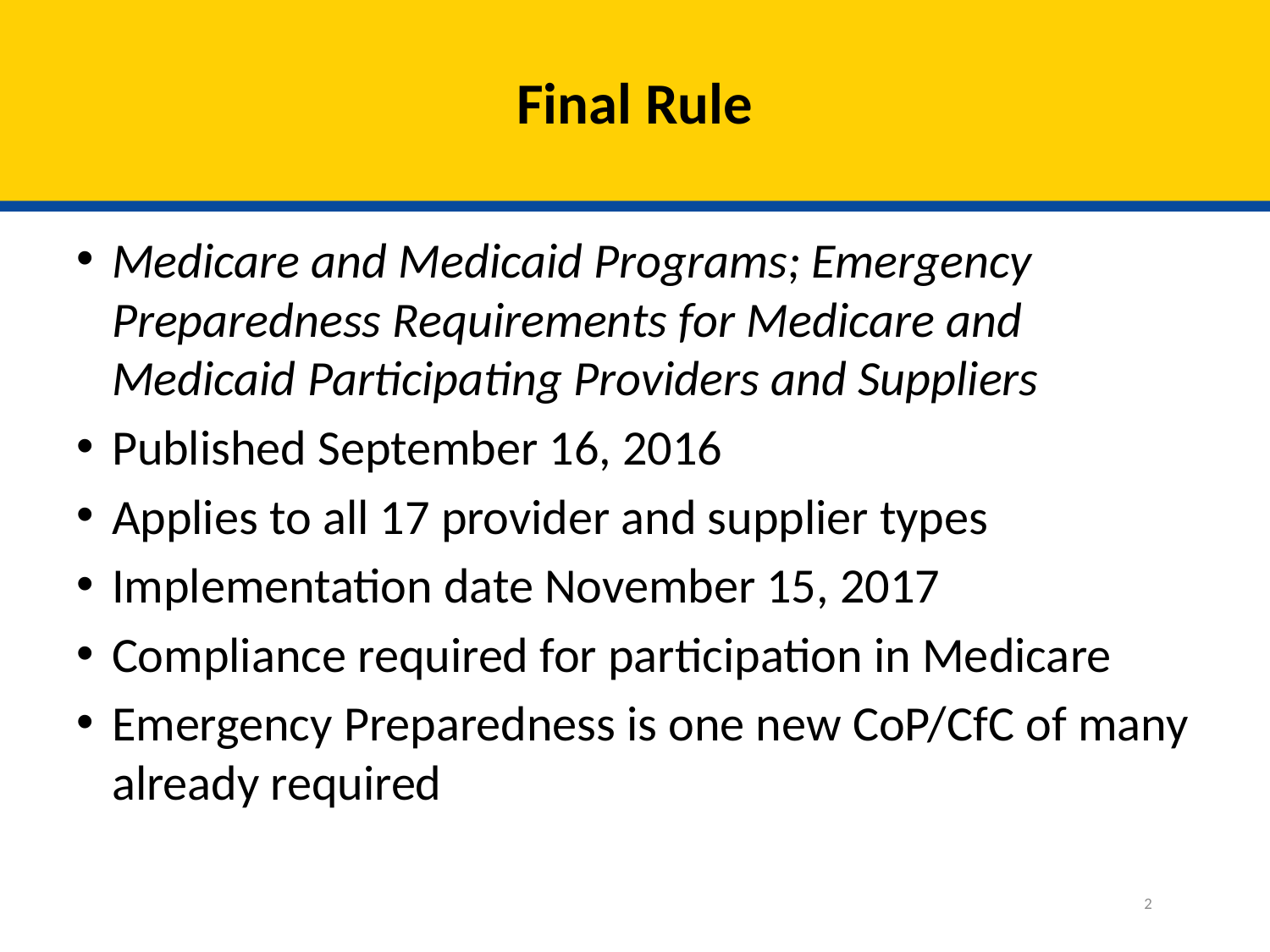

# Final Rule
Medicare and Medicaid Programs; Emergency Preparedness Requirements for Medicare and Medicaid Participating Providers and Suppliers
Published September 16, 2016
Applies to all 17 provider and supplier types
Implementation date November 15, 2017
Compliance required for participation in Medicare
Emergency Preparedness is one new CoP/CfC of many already required
2